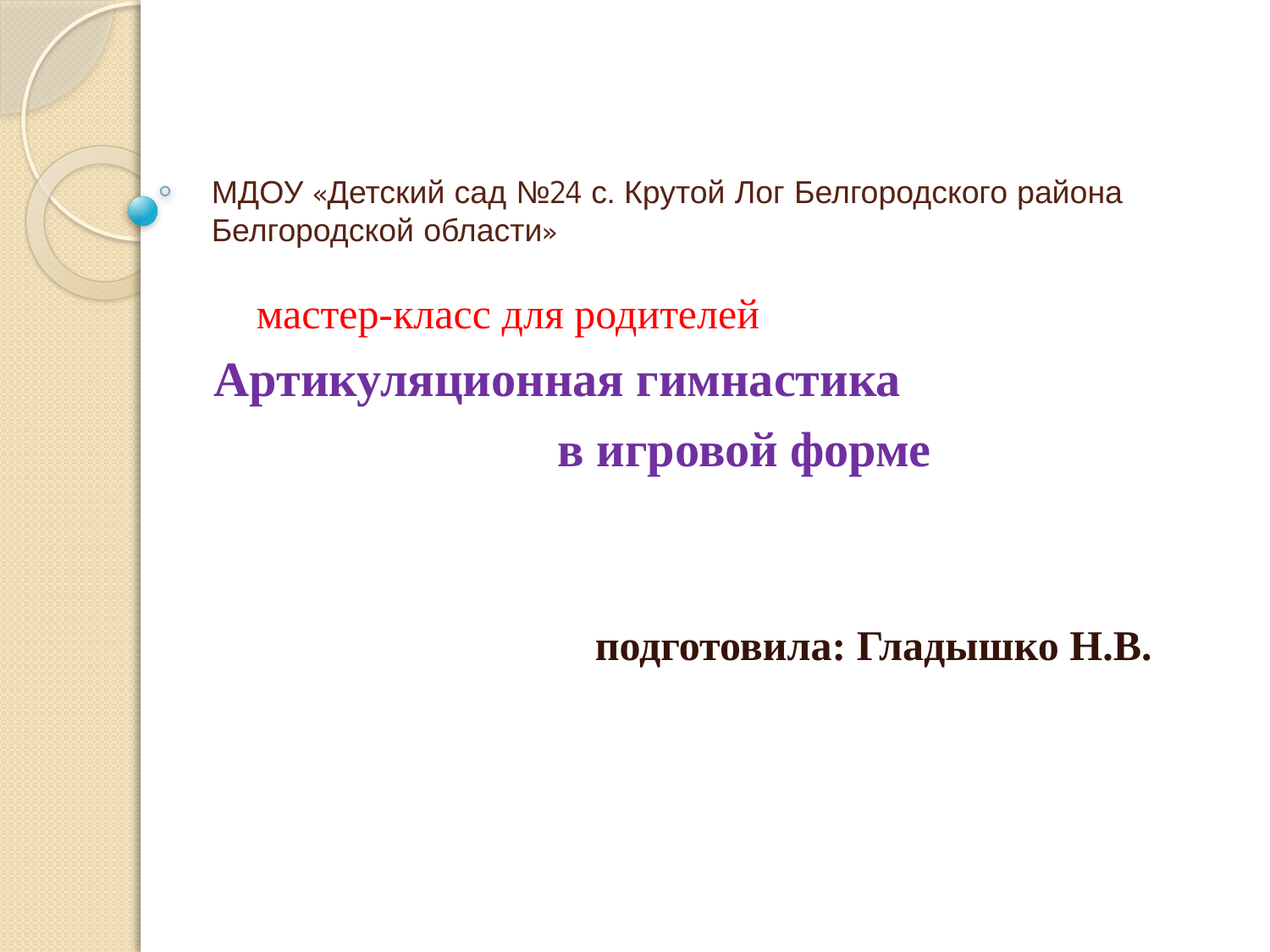

# МДОУ «Детский сад №24 с. Крутой Лог Белгородского района Белгородской области»
    мастер-класс для родителей
Артикуляционная гимнастика
                            в игровой форме

			подготовила: Гладышко Н.В.